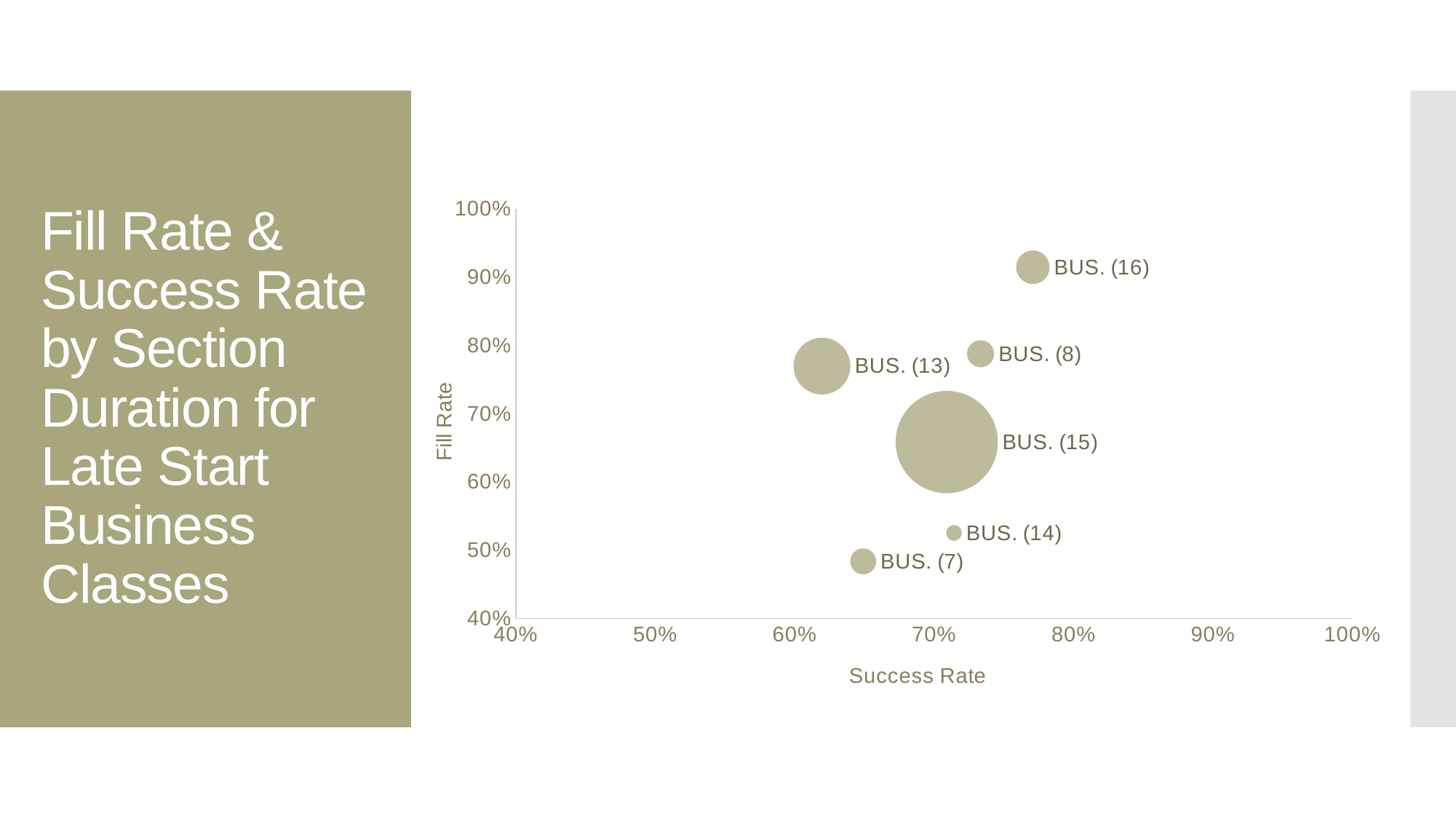

# Fill Rate & Success Rate by Section Duration for Late Start Business Classes

### Chart

| Category | Fill Rate |
|---|---|